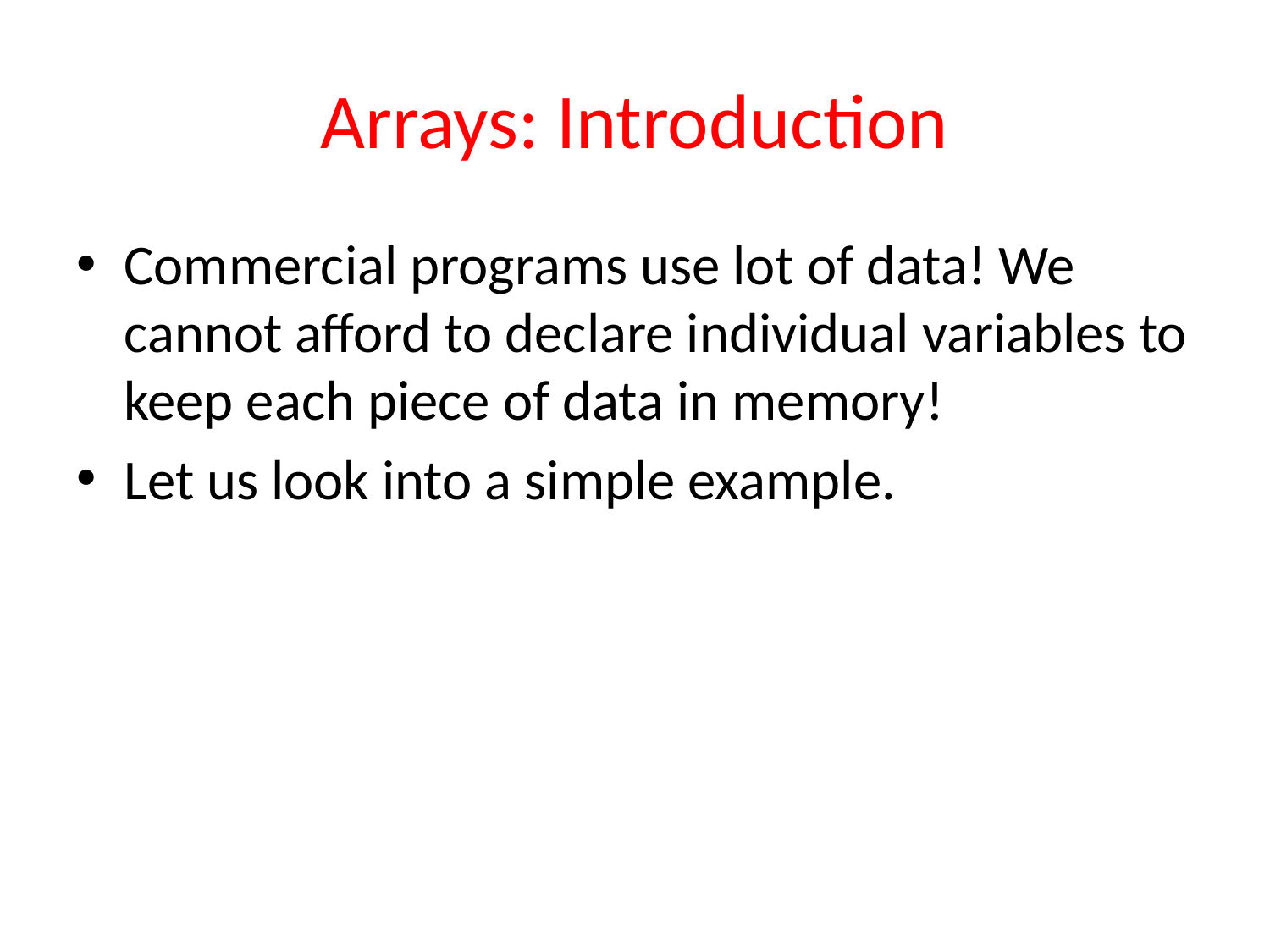

# Arrays: Introduction
Commercial programs use lot of data! We cannot afford to declare individual variables to keep each piece of data in memory!
Let us look into a simple example.